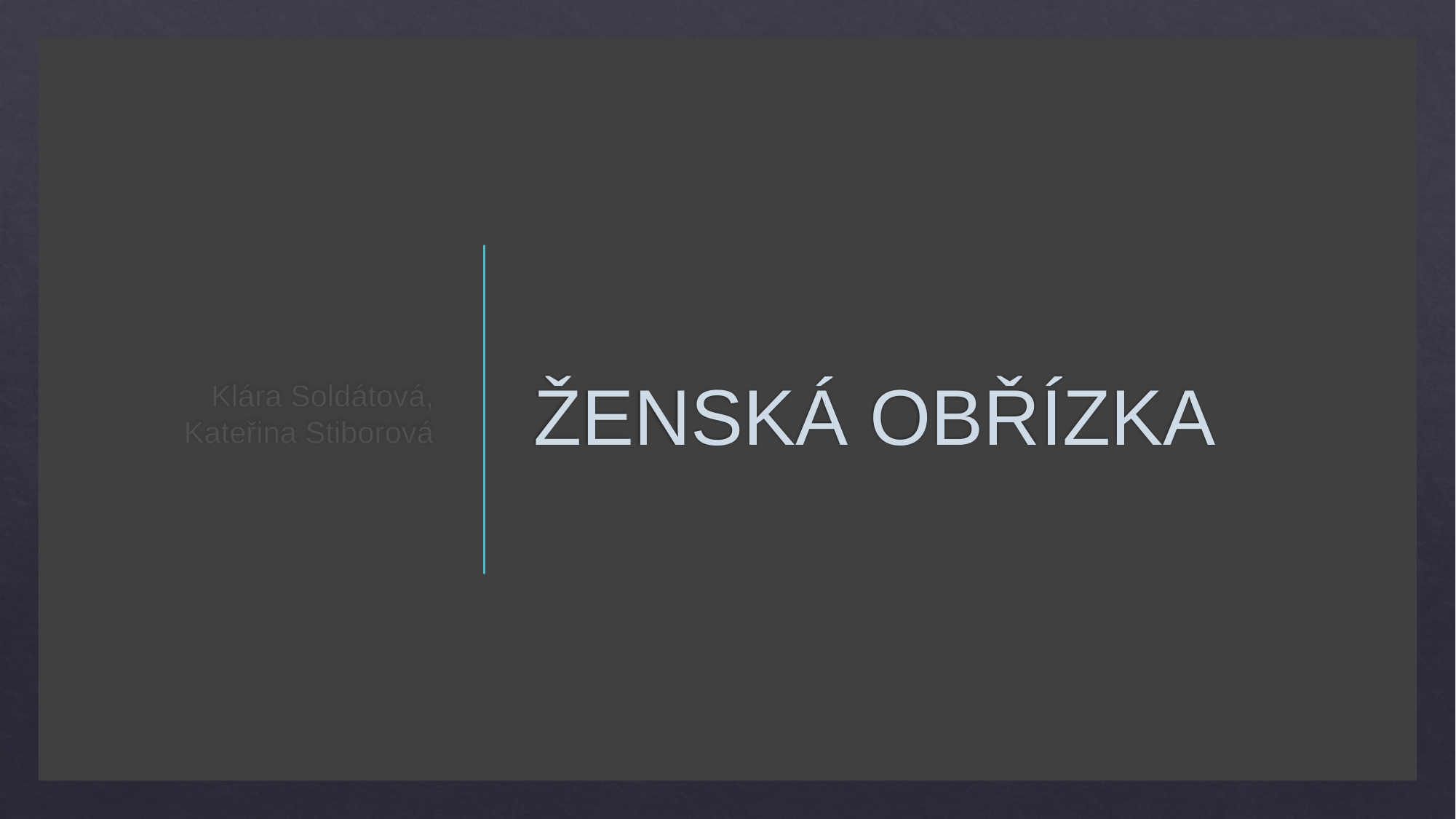

Klára Soldátová, Kateřina Stiborová
# ŽENSKÁ OBŘÍZKA